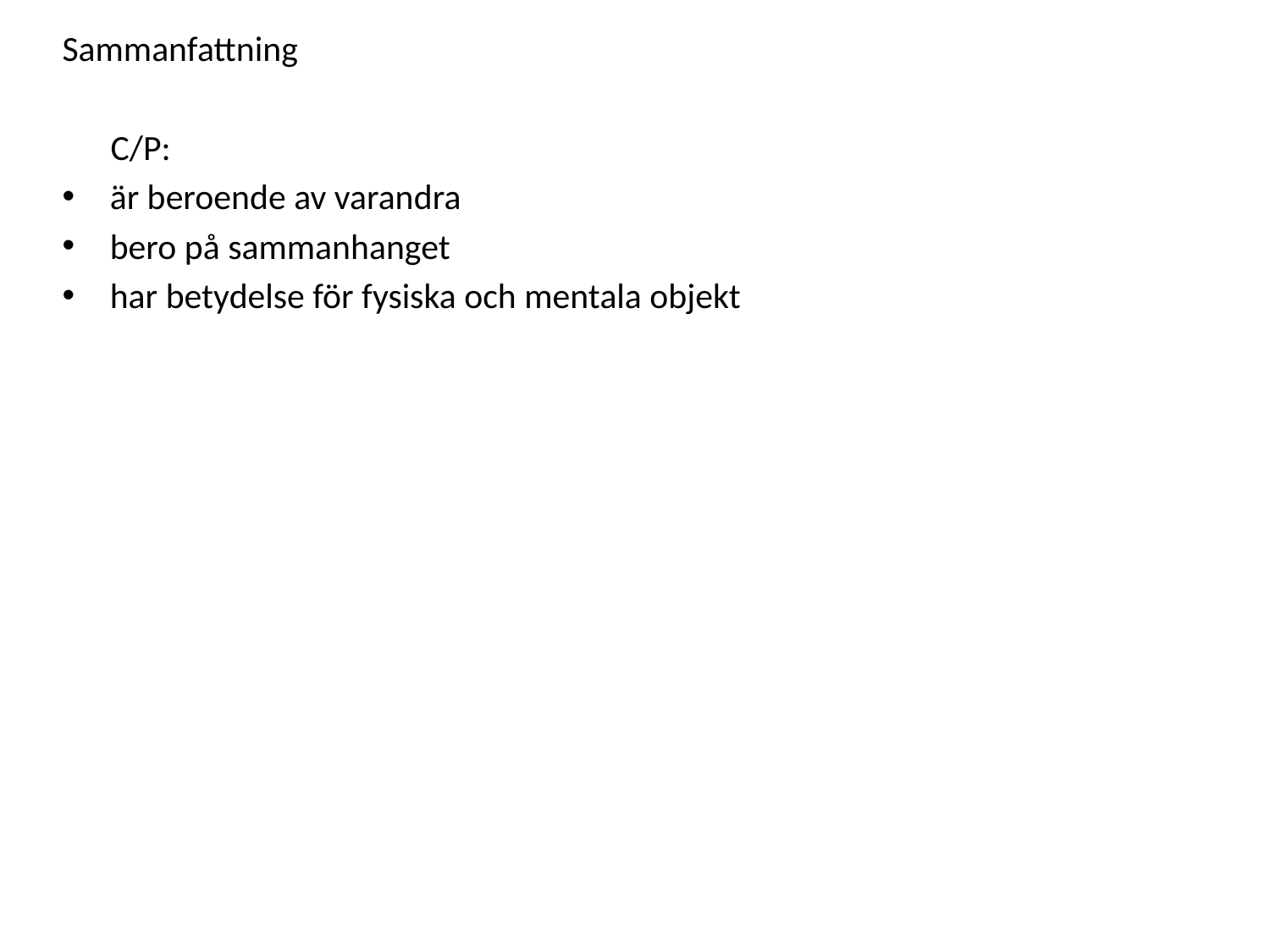

Sammanfattning

      C/P:
är beroende av varandra
bero på sammanhanget
har betydelse för fysiska och mentala objekt